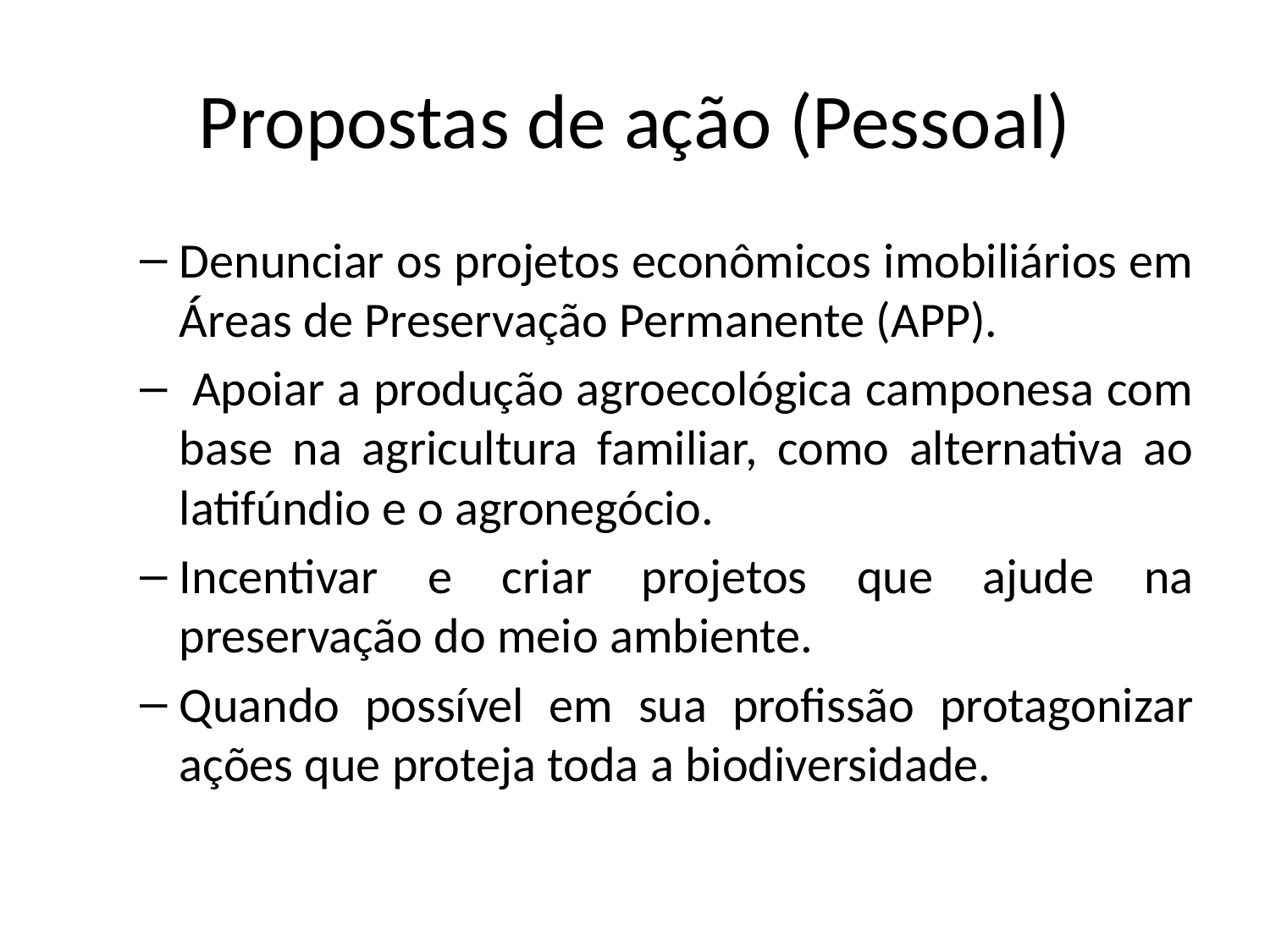

# Propostas de ação (Pessoal)
Denunciar os projetos econômicos imobiliários em Áreas de Preservação Permanente (APP).
 Apoiar a produção agroecológica camponesa com base na agricultura familiar, como alternativa ao latifúndio e o agronegócio.
Incentivar e criar projetos que ajude na preservação do meio ambiente.
Quando possível em sua profissão protagonizar ações que proteja toda a biodiversidade.